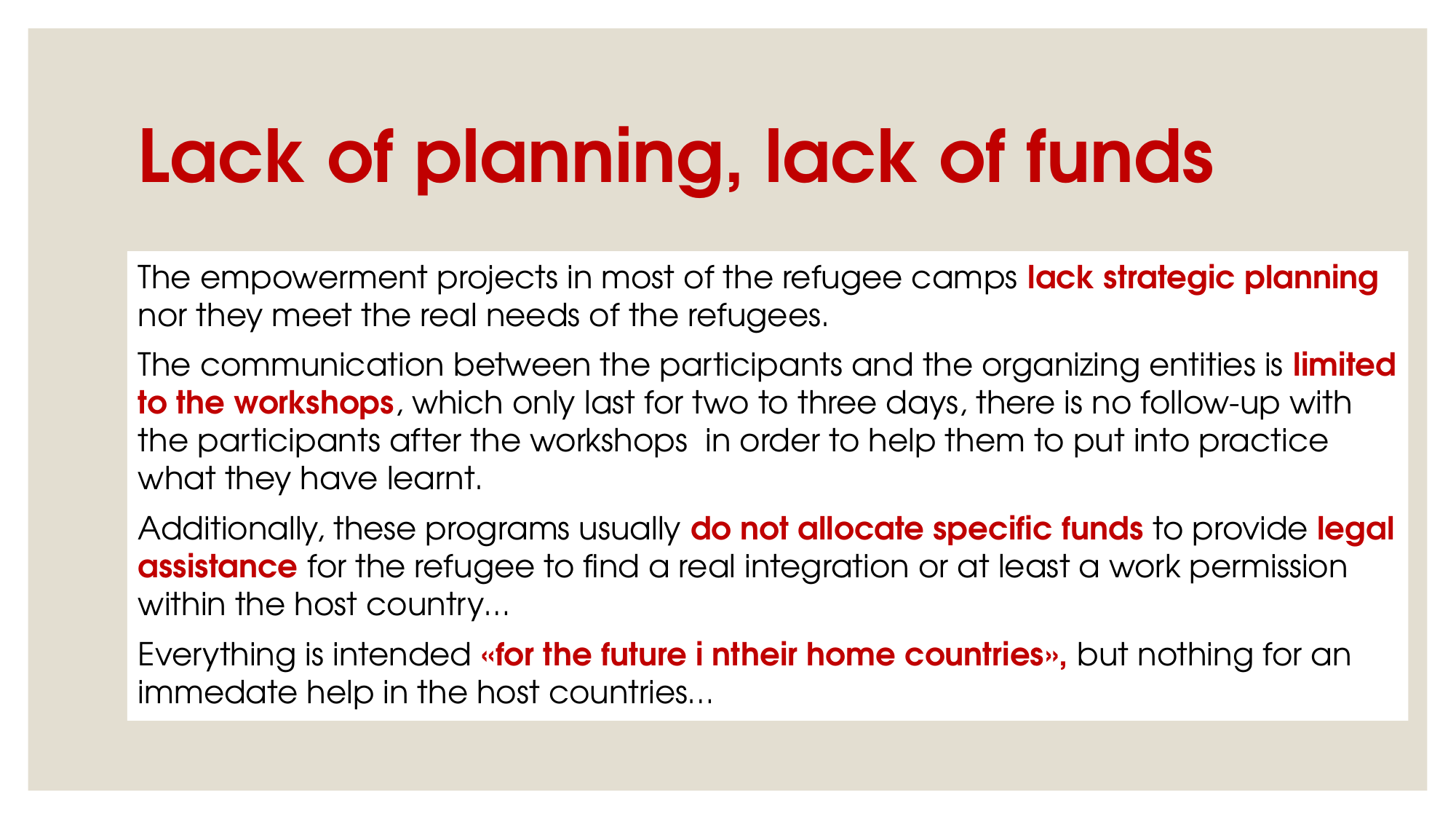

# Lack of planning, lack of funds
The empowerment projects in most of the refugee camps lack strategic planning nor they meet the real needs of the refugees.
The communication between the participants and the organizing entities is limited to the workshops, which only last for two to three days, there is no follow-up with the participants after the workshops  in order to help them to put into practice what they have learnt.
Additionally, these programs usually do not allocate specific funds to provide legal assistance for the refugee to find a real integration or at least a work permission within the host country…
Everything is intended «for the future i ntheir home countries», but nothing for an immedate help in the host countries…